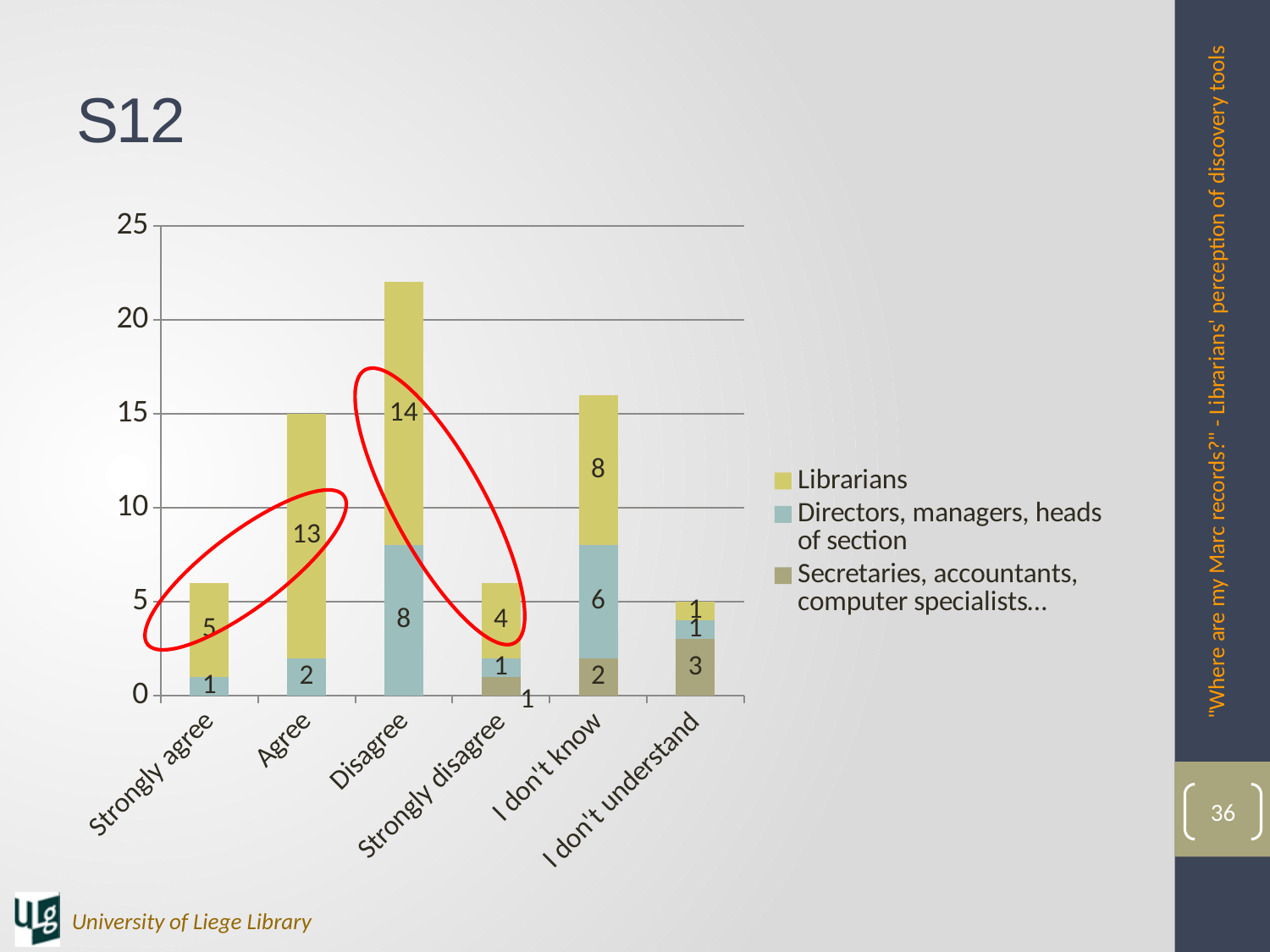

# S12

### Chart

| Category | Secretaries, accountants, computer specialists… | Directors, managers, heads of section | Librarians |
|---|---|---|---|
| Strongly agree | 0.0 | 1.0 | 5.0 |
| Agree | 0.0 | 2.0 | 13.0 |
| Disagree | 0.0 | 8.0 | 14.0 |
| Strongly disagree | 1.0 | 1.0 | 4.0 |
| I don't know | 2.0 | 6.0 | 8.0 |
| I don't understand | 3.0 | 1.0 | 1.0 |
"Where are my Marc records?" - Librarians' perception of discovery tools

36